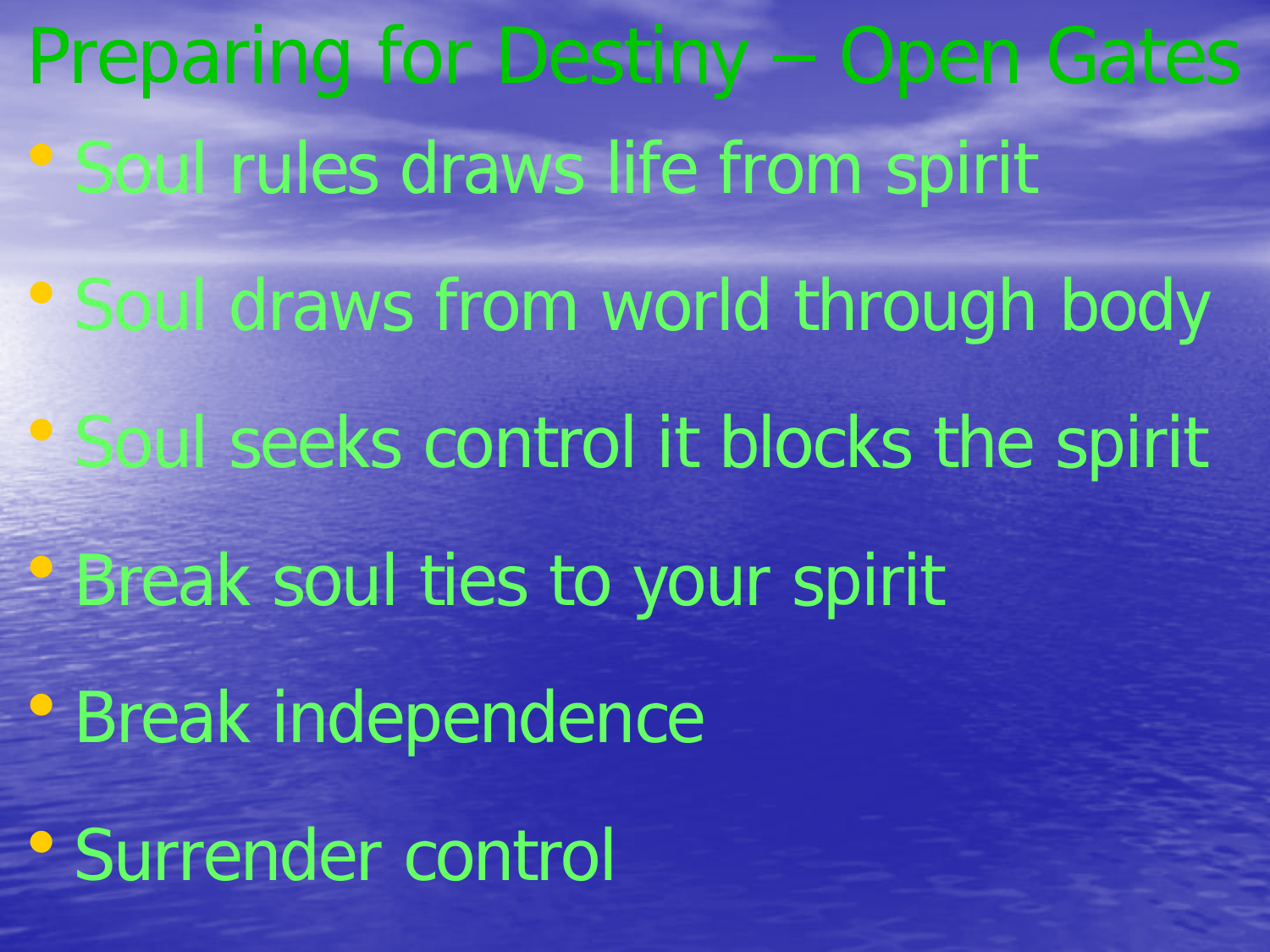

Preparing for Destiny – Open Gates
Soul rules draws life from spirit
Soul draws from world through body
Soul seeks control it blocks the spirit
Break soul ties to your spirit
Break independence
Surrender control